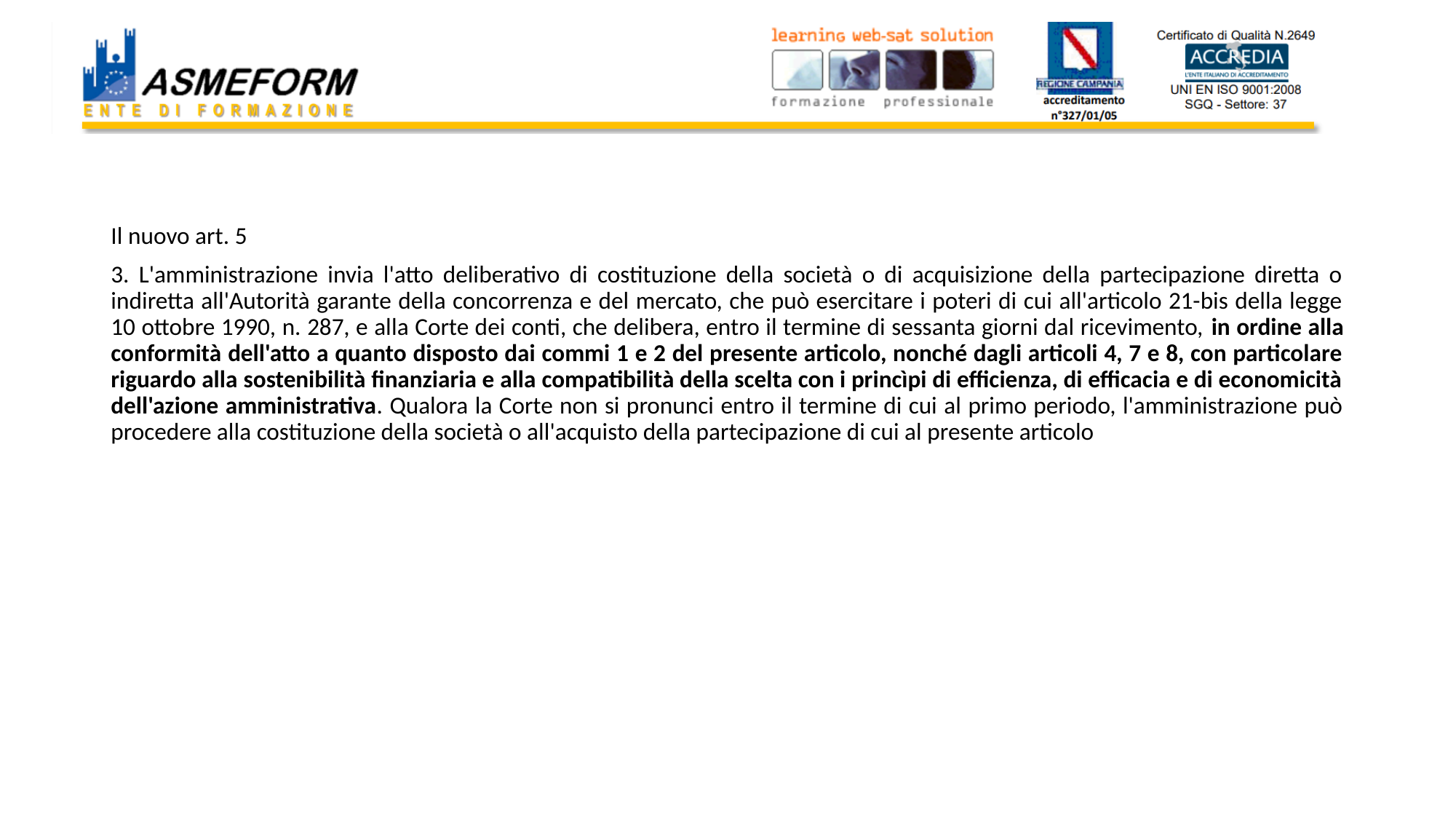

#

Il nuovo art. 5
3. L'amministrazione invia l'atto deliberativo di costituzione della società o di acquisizione della partecipazione diretta o indiretta all'Autorità garante della concorrenza e del mercato, che può esercitare i poteri di cui all'articolo 21-bis della legge 10 ottobre 1990, n. 287, e alla Corte dei conti, che delibera, entro il termine di sessanta giorni dal ricevimento, in ordine alla conformità dell'atto a quanto disposto dai commi 1 e 2 del presente articolo, nonché dagli articoli 4, 7 e 8, con particolare riguardo alla sostenibilità finanziaria e alla compatibilità della scelta con i princìpi di efficienza, di efficacia e di economicità dell'azione amministrativa. Qualora la Corte non si pronunci entro il termine di cui al primo periodo, l'amministrazione può procedere alla costituzione della società o all'acquisto della partecipazione di cui al presente articolo